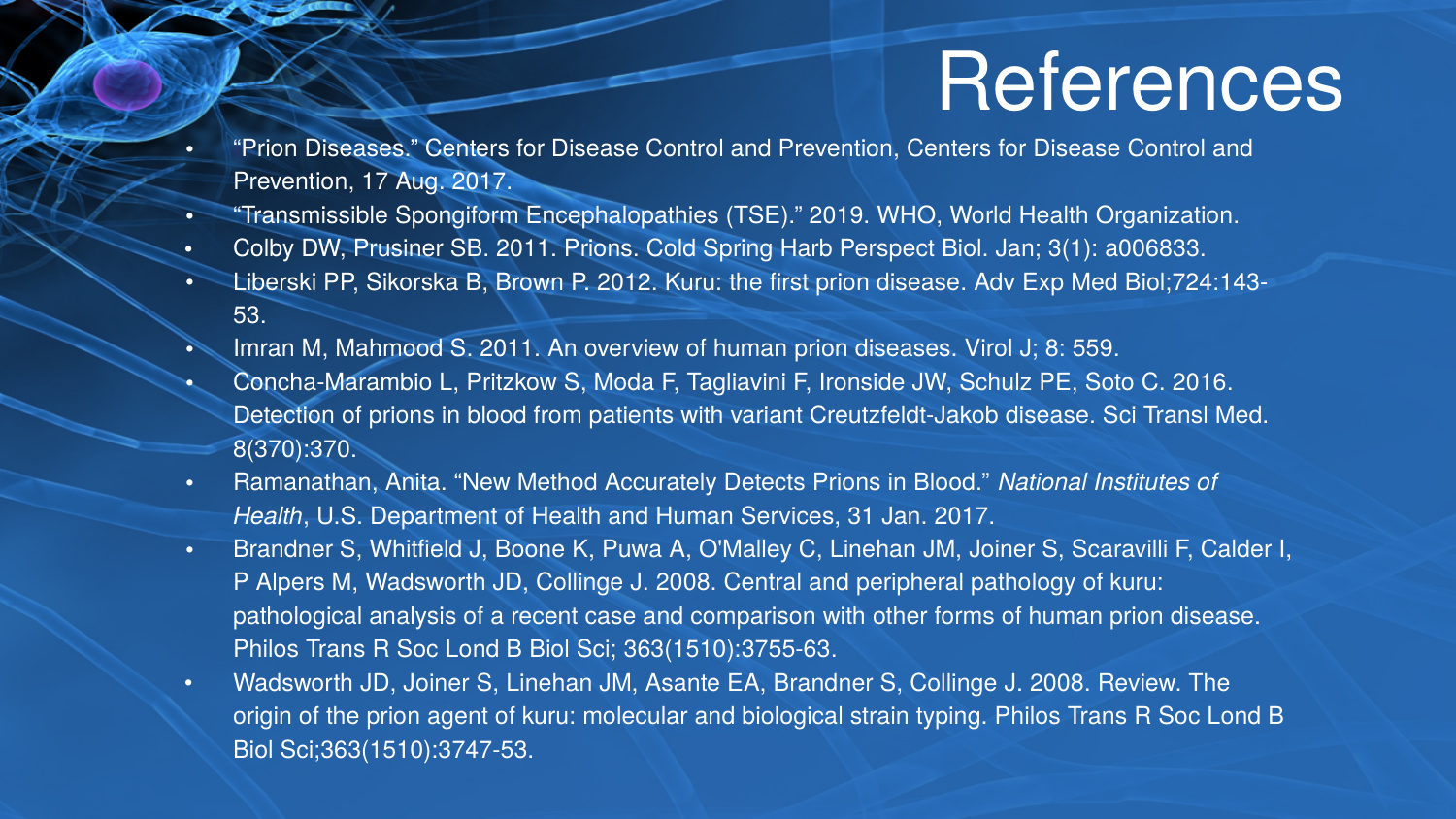

# References
“Prion Diseases.” Centers for Disease Control and Prevention, Centers for Disease Control and Prevention, 17 Aug. 2017.
“Transmissible Spongiform Encephalopathies (TSE).” 2019. WHO, World Health Organization.
Colby DW, Prusiner SB. 2011. Prions. Cold Spring Harb Perspect Biol. Jan; 3(1): a006833.
Liberski PP, Sikorska B, Brown P. 2012. Kuru: the first prion disease. Adv Exp Med Biol;724:143-53.
Imran M, Mahmood S. 2011. An overview of human prion diseases. Virol J; 8: 559.
Concha-Marambio L, Pritzkow S, Moda F, Tagliavini F, Ironside JW, Schulz PE, Soto C. 2016. Detection of prions in blood from patients with variant Creutzfeldt-Jakob disease. Sci Transl Med. 8(370):370.
Ramanathan, Anita. “New Method Accurately Detects Prions in Blood.” National Institutes of Health, U.S. Department of Health and Human Services, 31 Jan. 2017.
Brandner S, Whitfield J, Boone K, Puwa A, O'Malley C, Linehan JM, Joiner S, Scaravilli F, Calder I, P Alpers M, Wadsworth JD, Collinge J. 2008. Central and peripheral pathology of kuru: pathological analysis of a recent case and comparison with other forms of human prion disease. Philos Trans R Soc Lond B Biol Sci; 363(1510):3755-63.
Wadsworth JD, Joiner S, Linehan JM, Asante EA, Brandner S, Collinge J. 2008. Review. The origin of the prion agent of kuru: molecular and biological strain typing. Philos Trans R Soc Lond B Biol Sci;363(1510):3747-53.